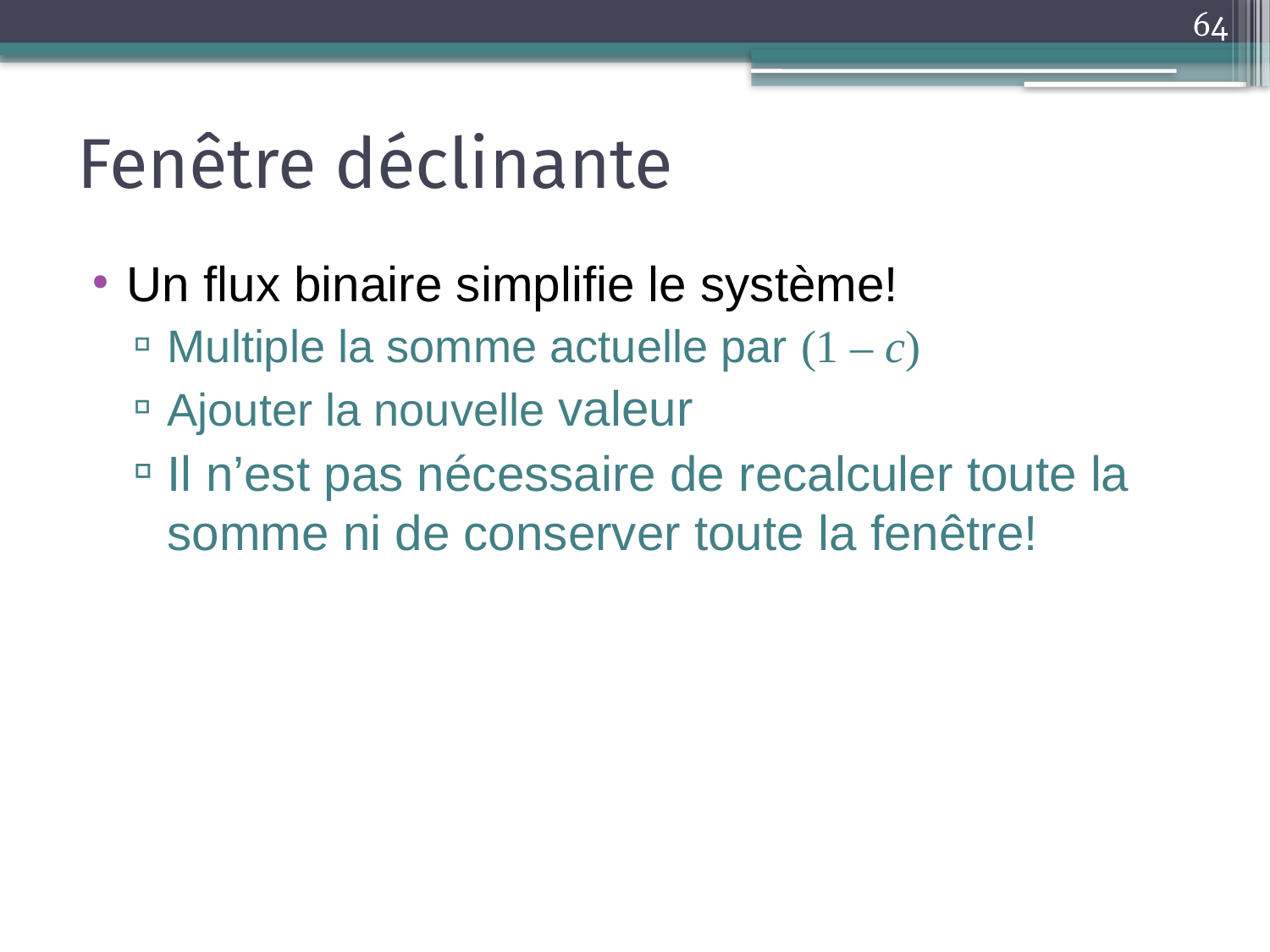

64
# Fenêtre déclinante
Un flux binaire simplifie le système!
Multiple la somme actuelle par (1 – c)
Ajouter la nouvelle valeur
Il n’est pas nécessaire de recalculer toute la somme ni de conserver toute la fenêtre!